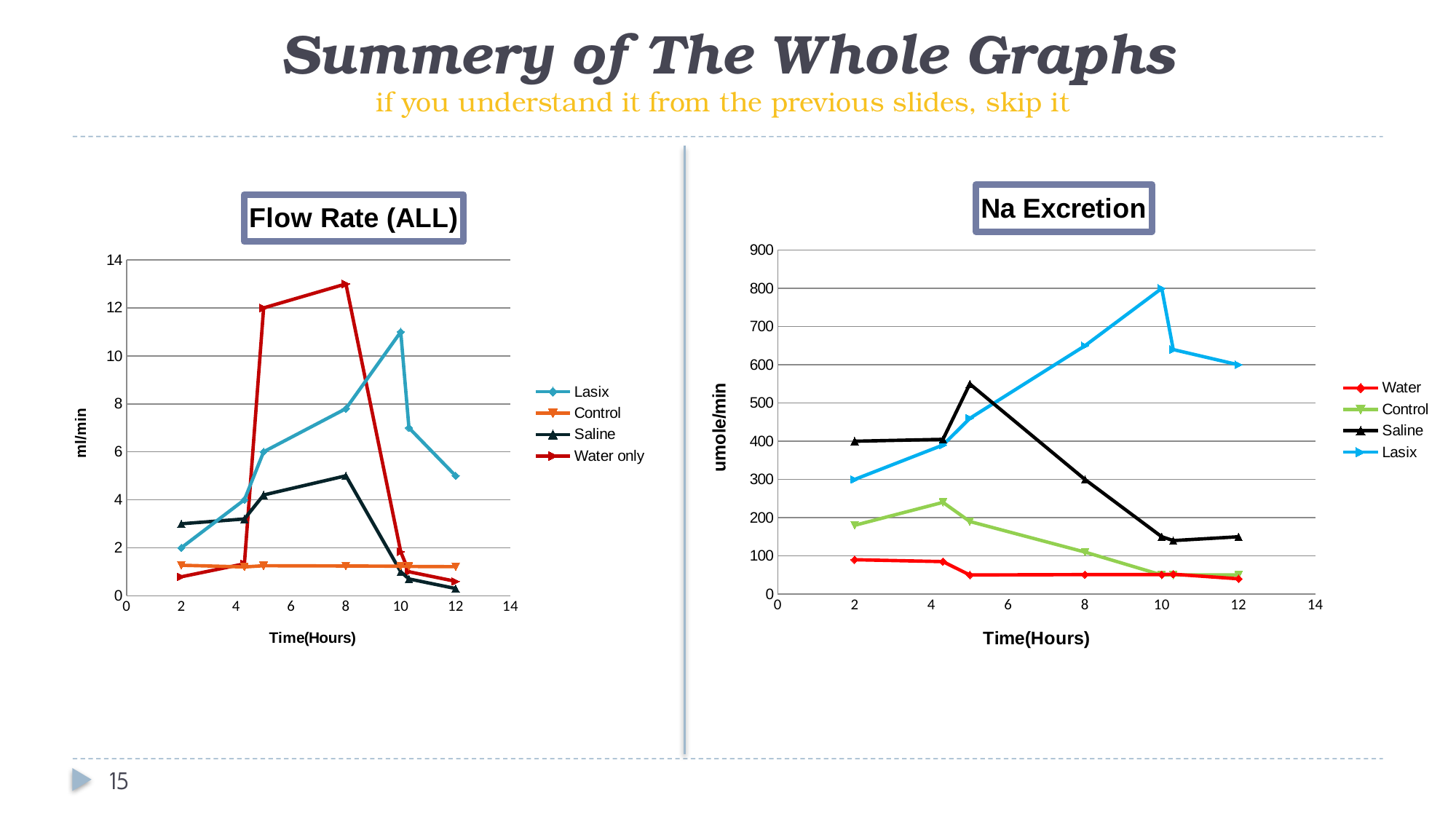

# Summery of The Whole Graphs if you understand it from the previous slides, skip it

### Chart: Na Excretion

| Category |  |  |  |  |
|---|---|---|---|---|

### Chart: Flow Rate (ALL)

| Category |  |  |  |  |
|---|---|---|---|---|
15